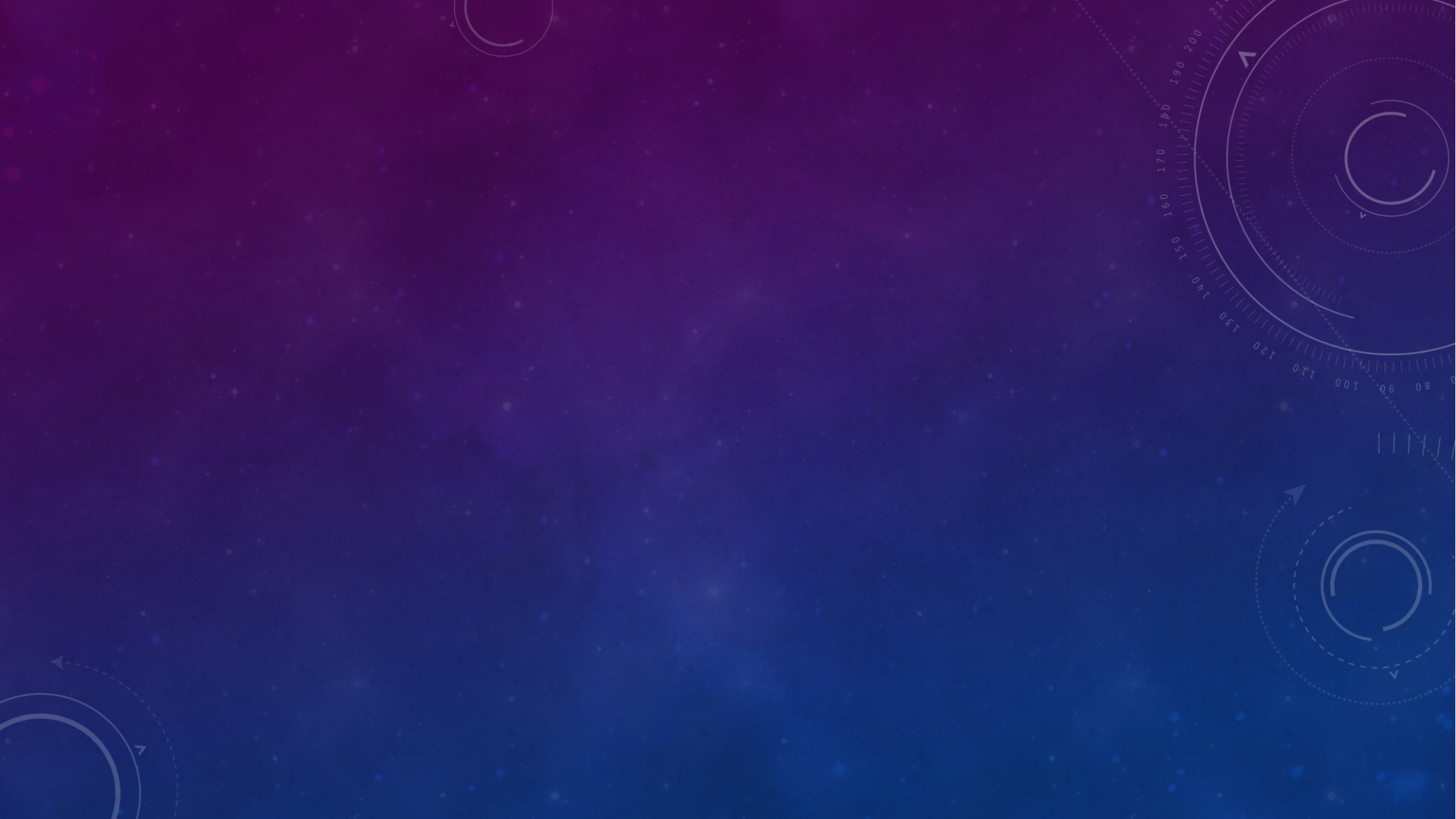

Στρατηγική «Ευρώπη 2020»
Ευρωπαϊκό Εξάμηνο
 Διαδικασία συντονισμού και παρακολούθησης της πορείας των κρατών μελών προς τους στόχους της Στρατηγικής «Ευρώπη 2020» (... και όχι μόνο)
Στάδια του Ευρωπαϊκού Εξαμήνου
     - Δημοσίευση Ετήσιας Επισκόπησης για την Ανάπτυξη AGS   (Τώρα AGSG)(Νοέμβριος)
     - Δημοσίευση των Country Reports
     - Διμερείς και πολυμερείς επαφές και εξέταση (μεταξύ κρατών μελών  και Ευρωπαϊκής    Επιτροπής)
  - Εκπόνηση και Υποβολή Εθνικών Προγραμμάτων Μεταρρυθμίσεων Απρίλιος)
  - Πρόταση Ιδιαίτερων ανά Χώρα Συστάσεων (Country Specific Recommendations– CSRs)   (Μάϊος)
  - Διάλογος με τα κράτη μέλη (Ιούνιος)
    - Υιοθέτηση των Συστάσεων (Ιούνιος)